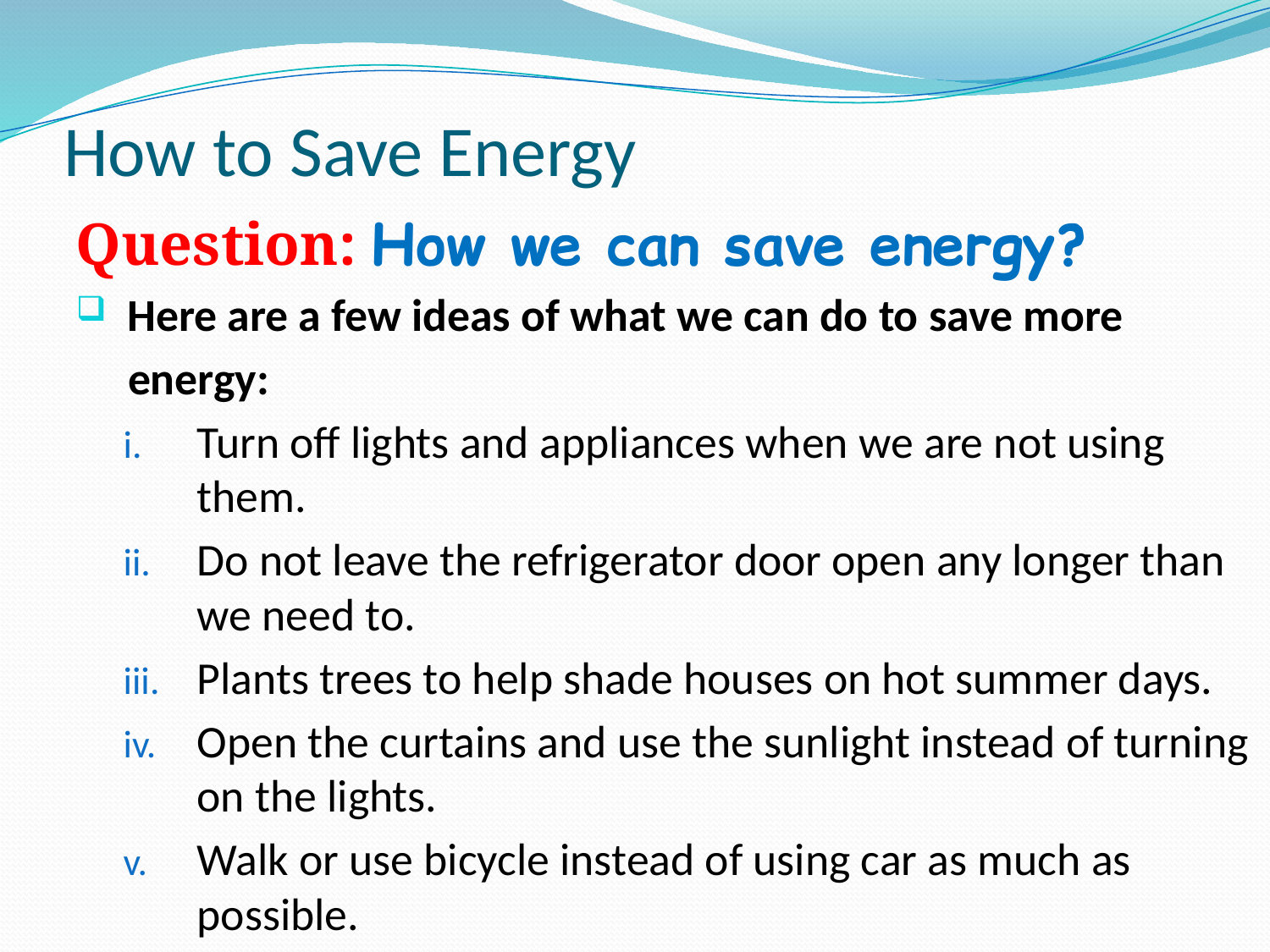

# How to Save Energy
Question: How we can save energy?
 Here are a few ideas of what we can do to save more
     energy:
Turn off lights and appliances when we are not using them.
Do not leave the refrigerator door open any longer than we need to.
Plants trees to help shade houses on hot summer days.
Open the curtains and use the sunlight instead of turning on the lights.
Walk or use bicycle instead of using car as much as possible.